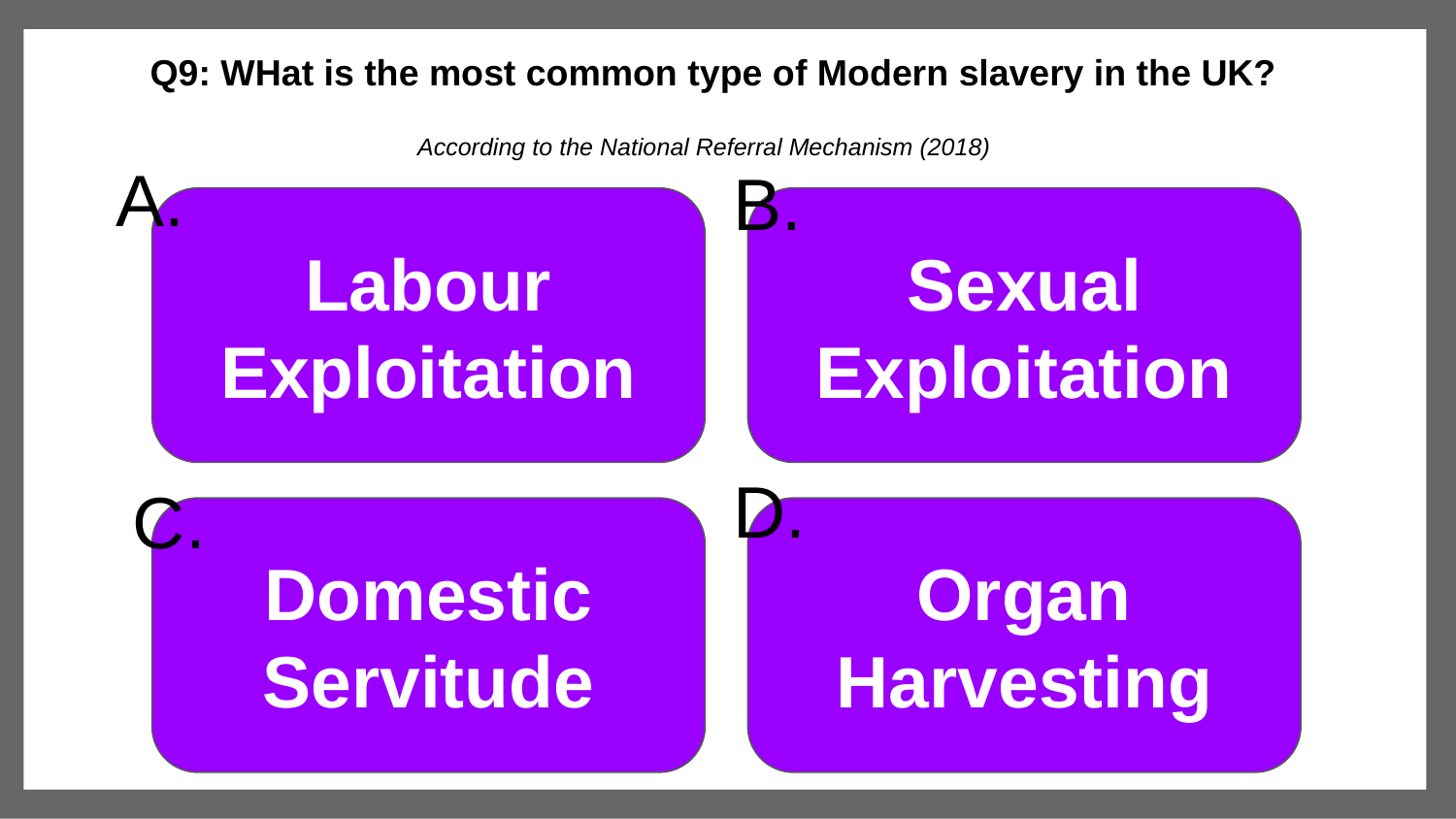

Q9: WHat is the most common type of Modern slavery in the UK?
According to the National Referral Mechanism (2018)
#
A.
B.
Labour Exploitation
Sexual Exploitation

D.
C.
Domestic Servitude
Organ Harvesting